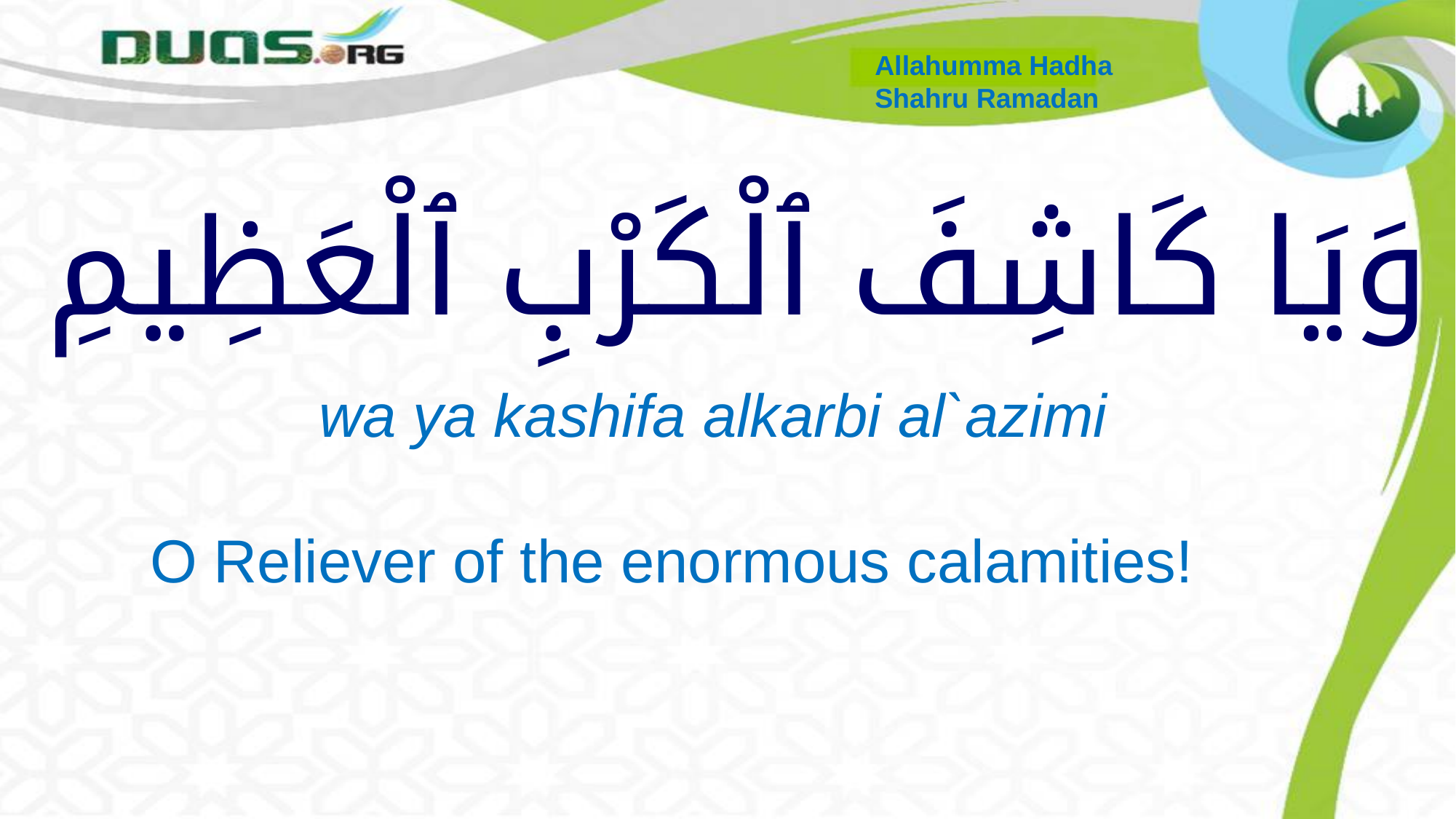

Allahumma Hadha
Shahru Ramadan
# وَيَا كَاشِفَ ٱلْكَرْبِ ٱلْعَظِيمِ
          wa ya kashifa alkarbi al`azimi

O Reliever of the enormous calamities!